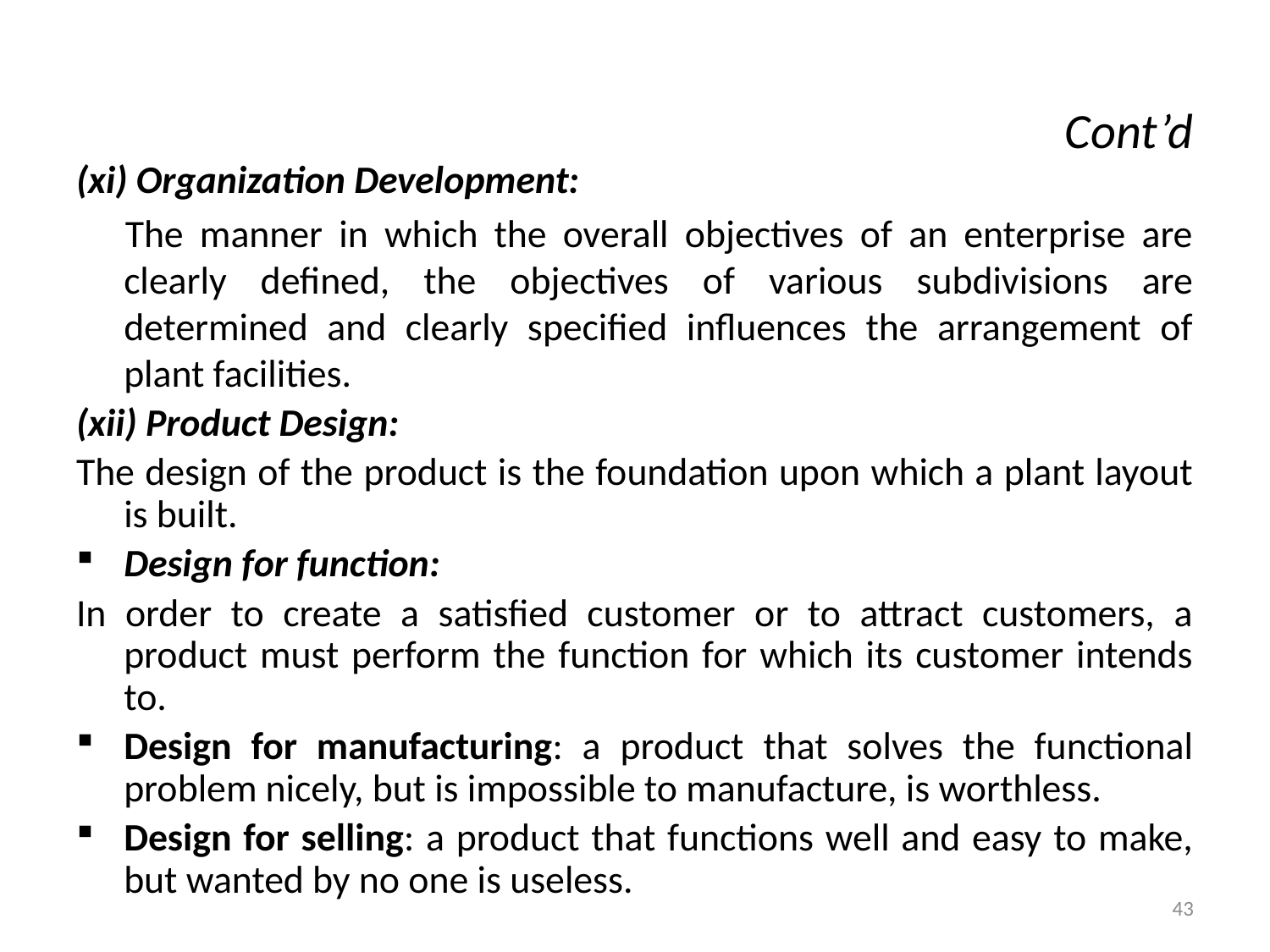

# Cont’d
(xi) Organization Development:
   The manner in which the overall objectives of an enterprise are clearly defined, the objectives of various subdivisions are determined and clearly specified influences the arrangement of plant facilities.
(xii) Product Design:
The design of the product is the foundation upon which a plant layout is built.
Design for function:
In order to create a satisfied customer or to attract customers, a product must perform the function for which its customer intends to.
Design for manufacturing: a product that solves the functional problem nicely, but is impossible to manufacture, is worthless.
Design for selling: a product that functions well and easy to make, but wanted by no one is useless.

43